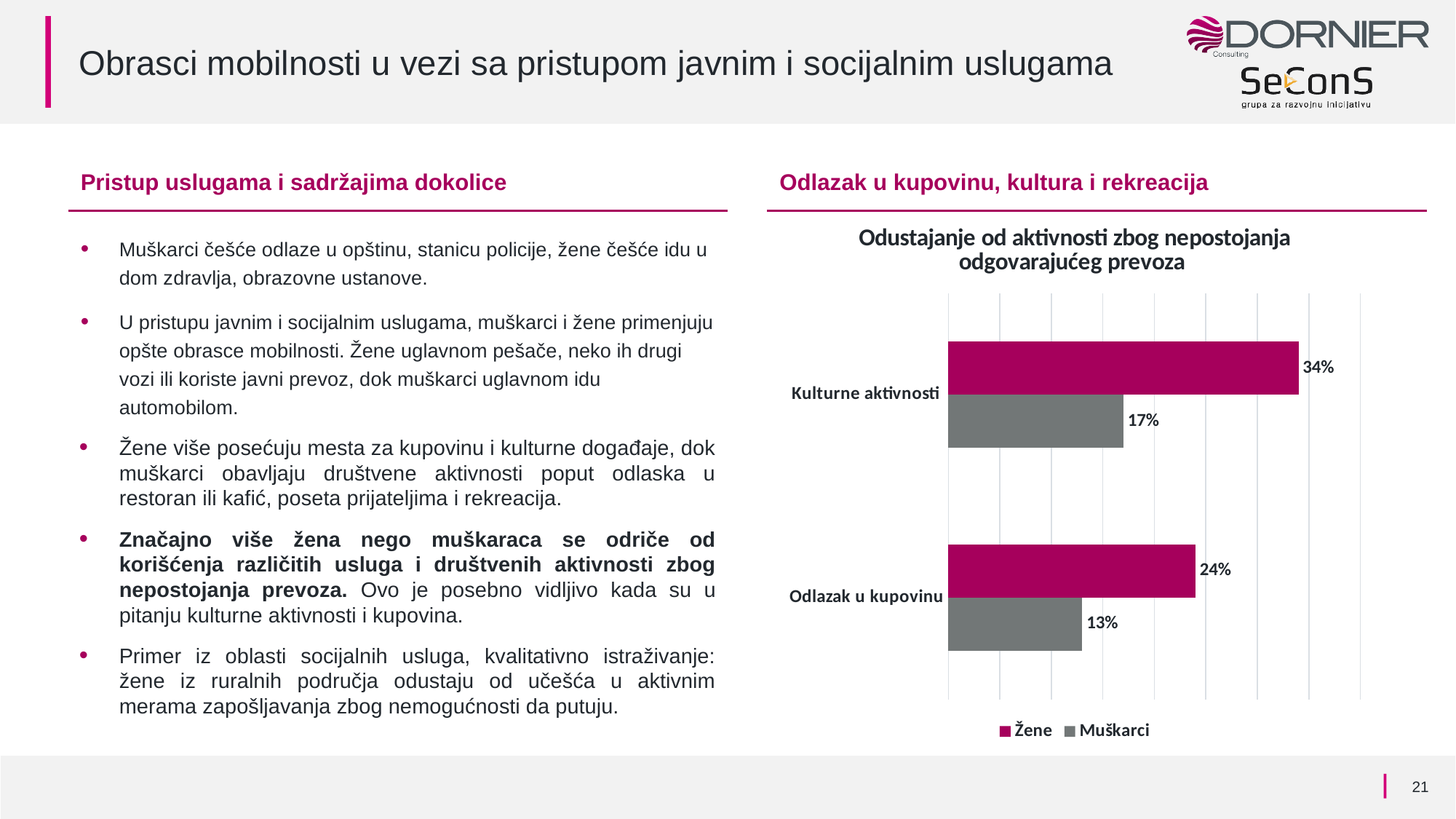

# Obrasci mobilnosti u vezi sa pristupom javnim i socijalnim uslugama
Odlazak u kupovinu, kultura i rekreacija
Pristup uslugama i sadržajima dokolice

### Chart: Odustajanje od aktivnosti zbog nepostojanja odgovarajućeg prevoza

| Category | Muškarci | Žene |
|---|---|---|
| Odlazak u kupovinu | 0.13 | 0.24 |
| Kulturne aktivnosti  | 0.17 | 0.34 |
Muškarci češće odlaze u opštinu, stanicu policije, žene češće idu u dom zdravlja, obrazovne ustanove.
U pristupu javnim i socijalnim uslugama, muškarci i žene primenjuju opšte obrasce mobilnosti. Žene uglavnom pešače, neko ih drugi vozi ili koriste javni prevoz, dok muškarci uglavnom idu automobilom.
Žene više posećuju mesta za kupovinu i kulturne događaje, dok muškarci obavljaju društvene aktivnosti poput odlaska u restoran ili kafić, poseta prijateljima i rekreacija.
Značajno više žena nego muškaraca se odriče od korišćenja različitih usluga i društvenih aktivnosti zbog nepostojanja prevoza. Ovo je posebno vidljivo kada su u pitanju kulturne aktivnosti i kupovina.
Primer iz oblasti socijalnih usluga, kvalitativno istraživanje: žene iz ruralnih područja odustaju od učešća u aktivnim merama zapošljavanja zbog nemogućnosti da putuju.

21